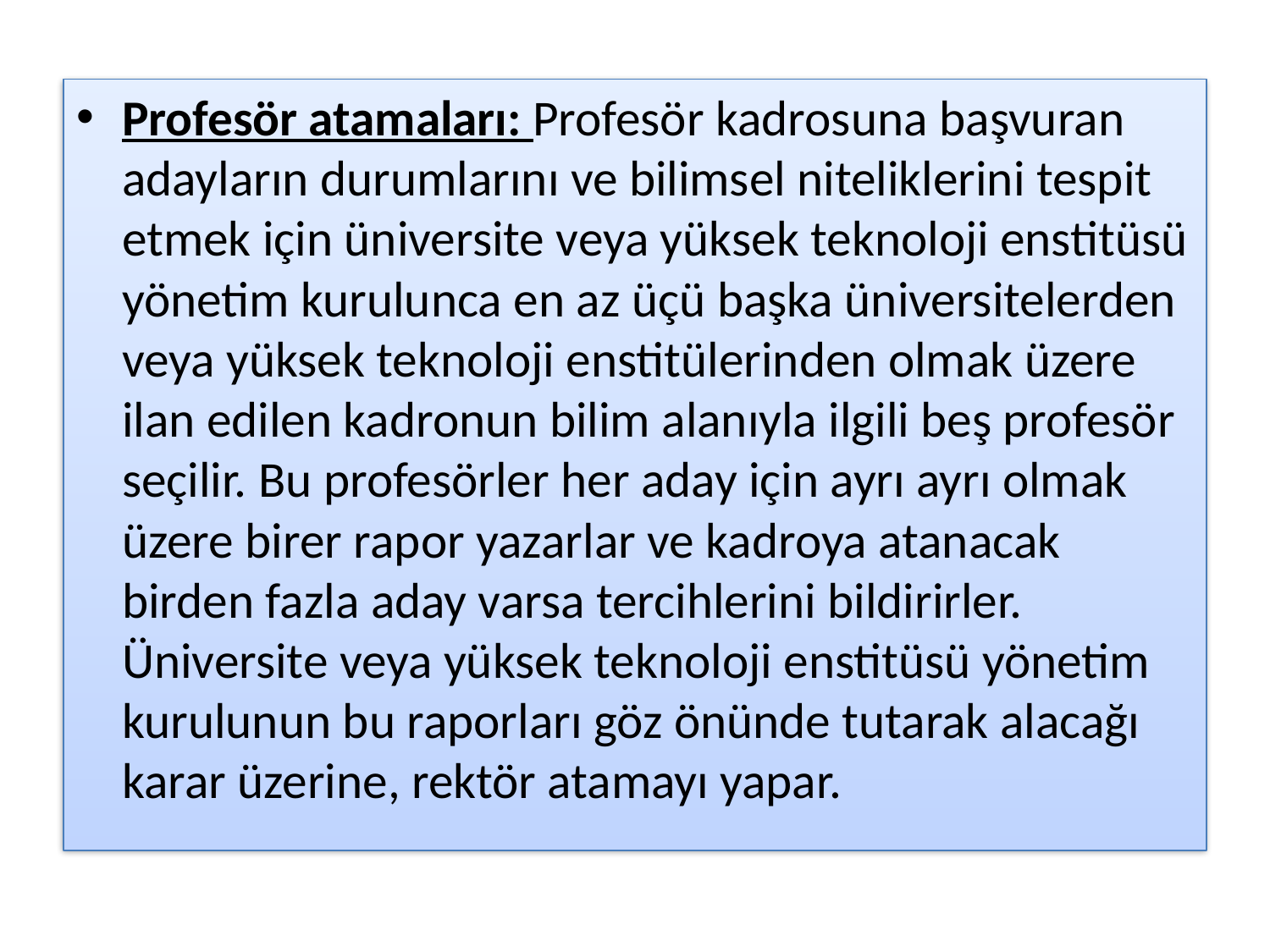

# .
Profesör atamaları: Profesör kadrosuna başvuran adayların durumlarını ve bilimsel niteliklerini tespit etmek için üniversite veya yüksek teknoloji enstitüsü yönetim kurulunca en az üçü başka üniversitelerden veya yüksek teknoloji enstitülerinden olmak üzere ilan edilen kadronun bilim alanıyla ilgili beş profesör seçilir. Bu profesörler her aday için ayrı ayrı olmak üzere birer rapor yazarlar ve kadroya atanacak birden fazla aday varsa tercihlerini bildirirler. Üniversite veya yüksek teknoloji enstitüsü yönetim kurulunun bu raporları göz önünde tutarak alacağı karar üzerine, rektör atamayı yapar.